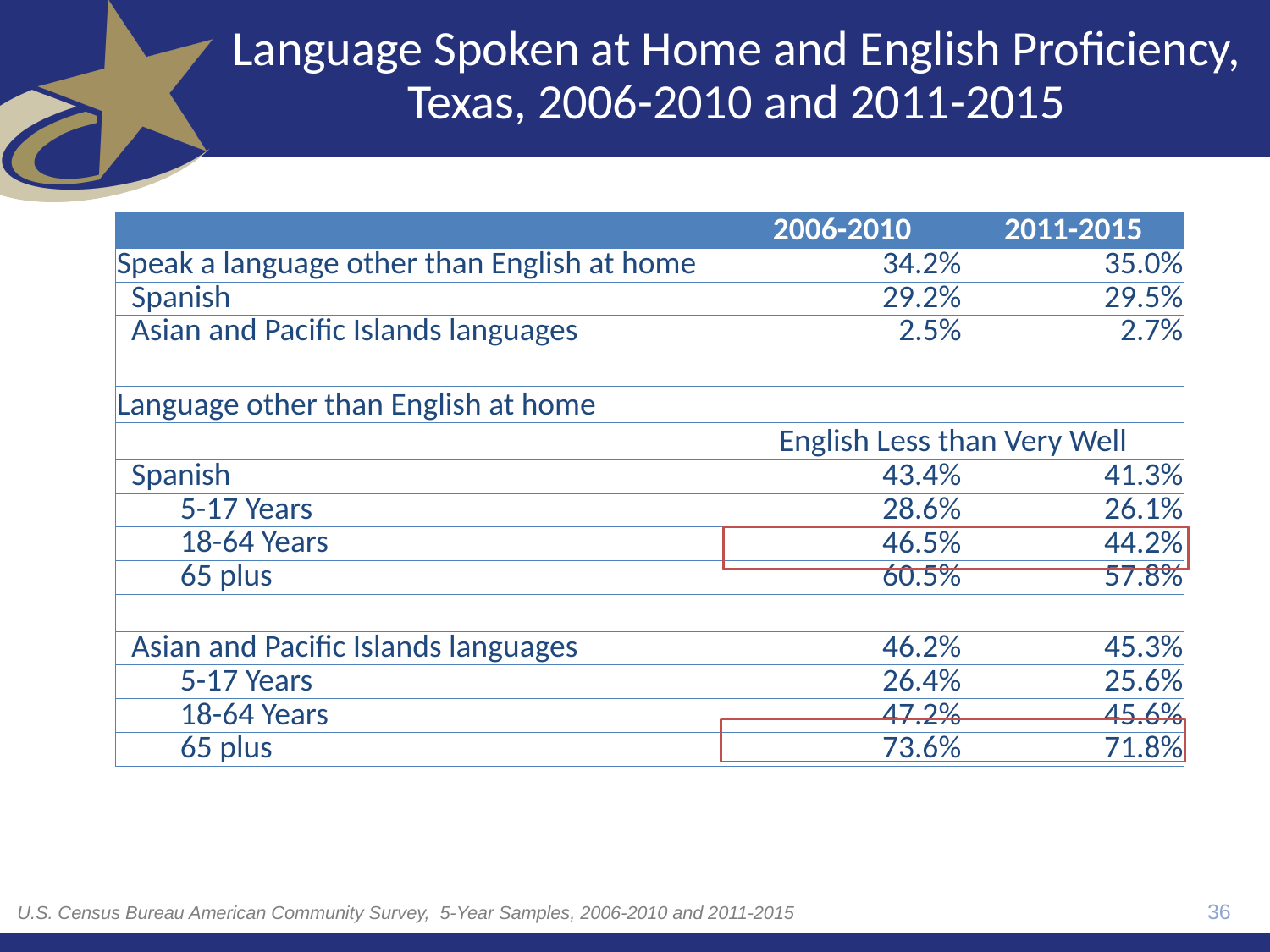

# Language Spoken at Home and English Proficiency, Texas, 2006-2010 and 2011-2015
|  | 2006-2010 | 2011-2015 |
| --- | --- | --- |
| Speak a language other than English at home | 34.2% | 35.0% |
| Spanish | 29.2% | 29.5% |
| Asian and Pacific Islands languages | 2.5% | 2.7% |
|  |  |  |
| Language other than English at home |  |  |
|  | English Less than Very Well |  |
| Spanish | 43.4% | 41.3% |
| 5-17 Years | 28.6% | 26.1% |
| 18-64 Years | 46.5% | 44.2% |
| 65 plus | 60.5% | 57.8% |
|  |  |  |
| Asian and Pacific Islands languages | 46.2% | 45.3% |
| 5-17 Years | 26.4% | 25.6% |
| 18-64 Years | 47.2% | 45.6% |
| 65 plus | 73.6% | 71.8% |

36
U.S. Census Bureau American Community Survey,  5-Year Samples, 2006-2010 and 2011-2015